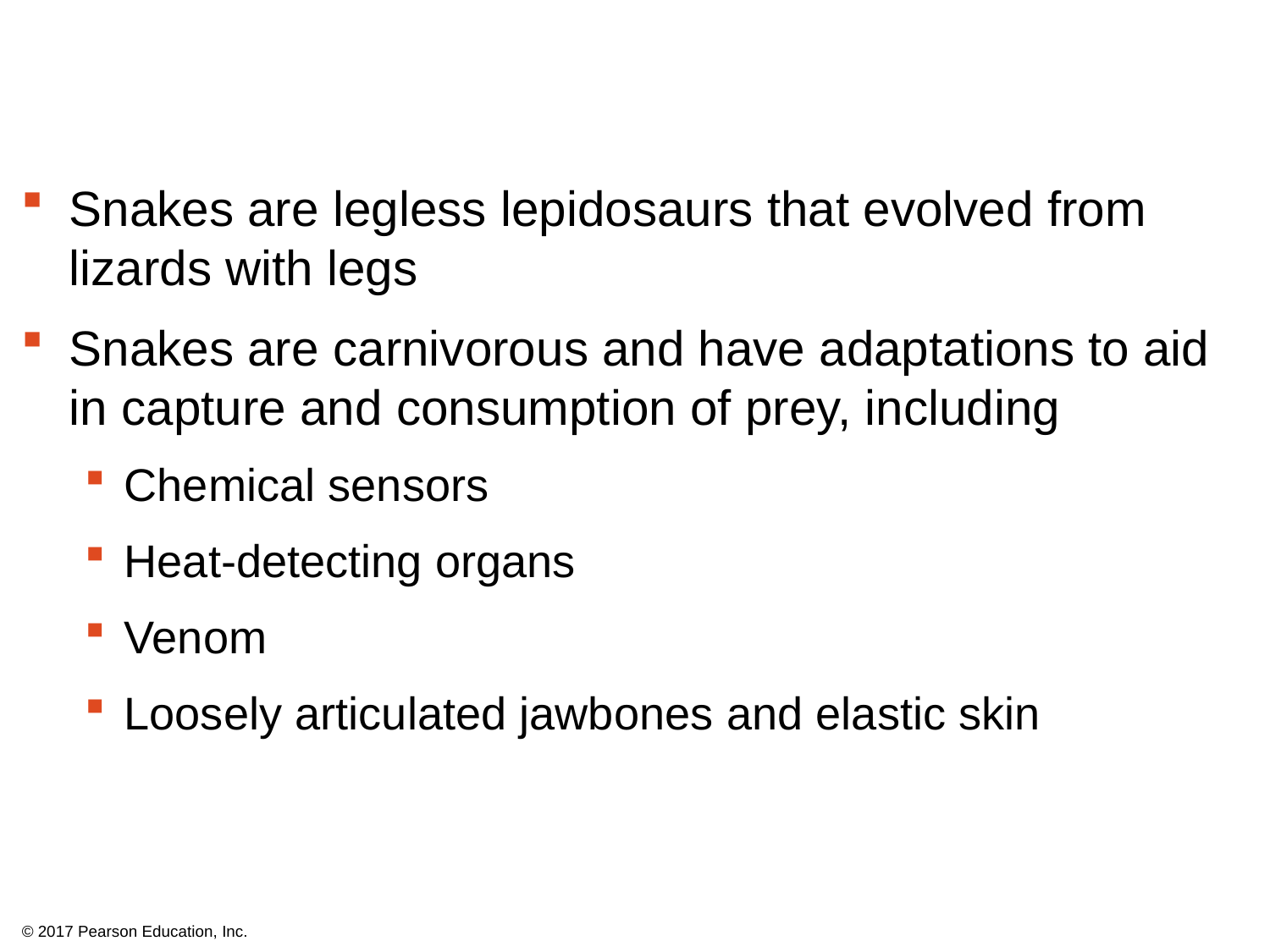

Snakes are legless lepidosaurs that evolved from lizards with legs
Snakes are carnivorous and have adaptations to aid in capture and consumption of prey, including
Chemical sensors
Heat-detecting organs
Venom
Loosely articulated jawbones and elastic skin

© 2017 Pearson Education, Inc.